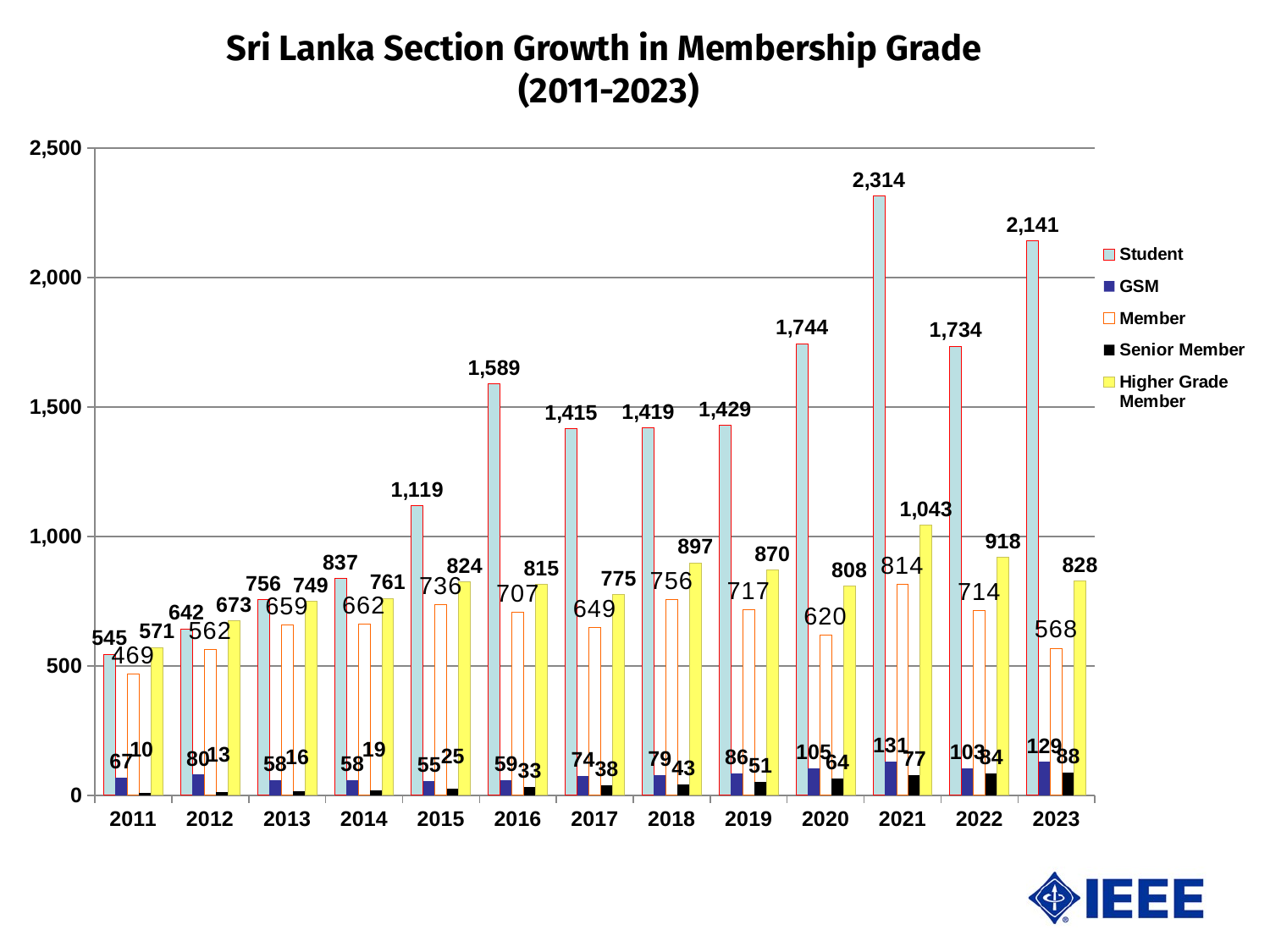

# Sri Lanka Section Growth in Membership Grade (2011-2023)

### Chart

| Category | Student | GSM | Member | Senior Member | Higher Grade Member |
|---|---|---|---|---|---|
| 2011 | 545.0 | 67.0 | 469.0 | 10.0 | 571.0 |
| 2012 | 642.0 | 80.0 | 562.0 | 13.0 | 673.0 |
| 2013 | 756.0 | 58.0 | 659.0 | 16.0 | 749.0 |
| 2014 | 837.0 | 58.0 | 662.0 | 19.0 | 761.0 |
| 2015 | 1119.0 | 55.0 | 736.0 | 25.0 | 824.0 |
| 2016 | 1589.0 | 59.0 | 707.0 | 33.0 | 815.0 |
| 2017 | 1415.0 | 74.0 | 649.0 | 38.0 | 775.0 |
| 2018 | 1419.0 | 79.0 | 756.0 | 43.0 | 897.0 |
| 2019 | 1429.0 | 86.0 | 717.0 | 51.0 | 870.0 |
| 2020 | 1744.0 | 105.0 | 620.0 | 64.0 | 808.0 |
| 2021 | 2314.0 | 131.0 | 814.0 | 77.0 | 1043.0 |
| 2022 | 1734.0 | 103.0 | 714.0 | 84.0 | 918.0 |
| 2023 | 2141.0 | 129.0 | 568.0 | 88.0 | 828.0 |